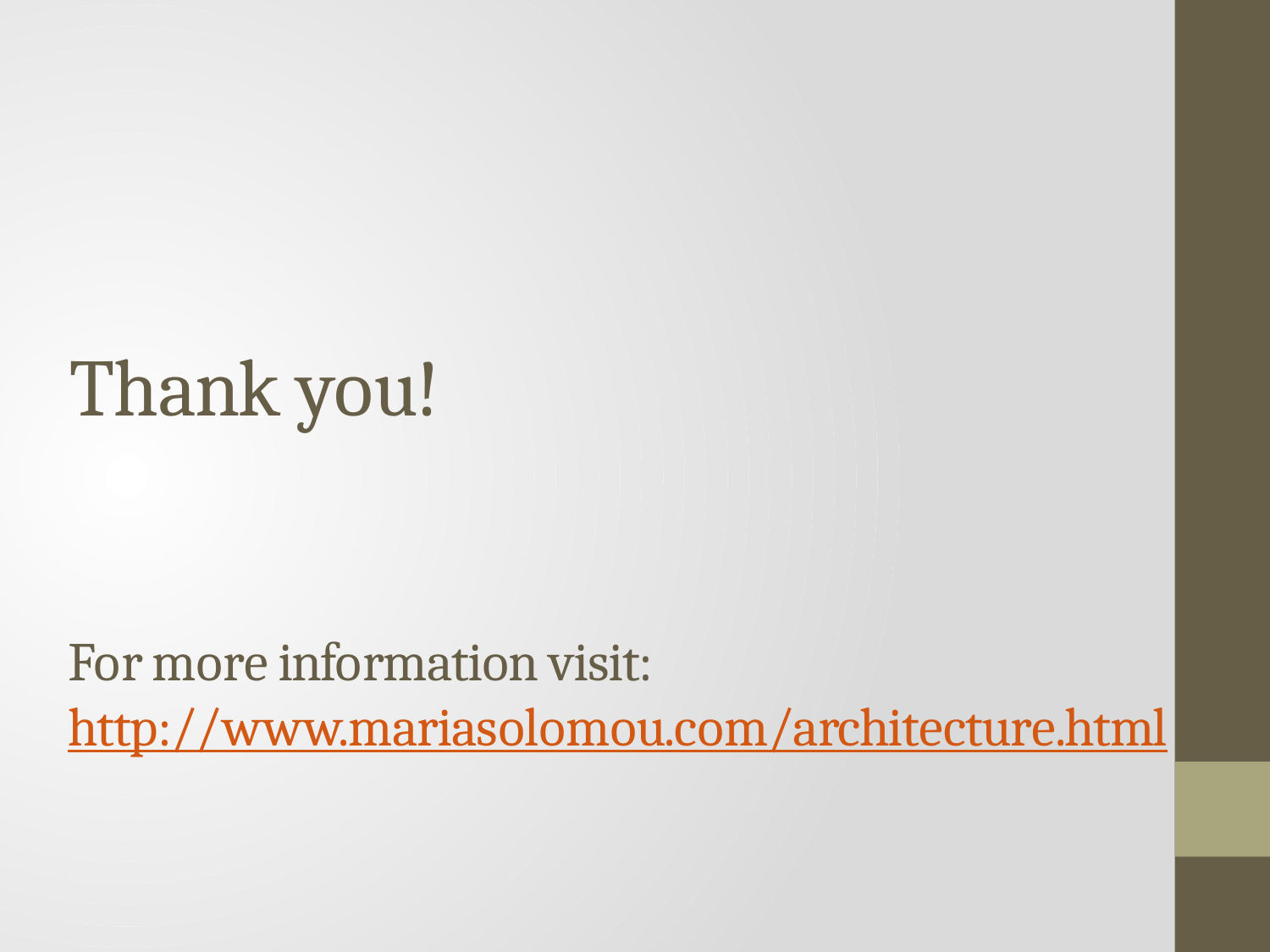

# Thank you! For more information visit: http://www.mariasolomou.com/architecture.html